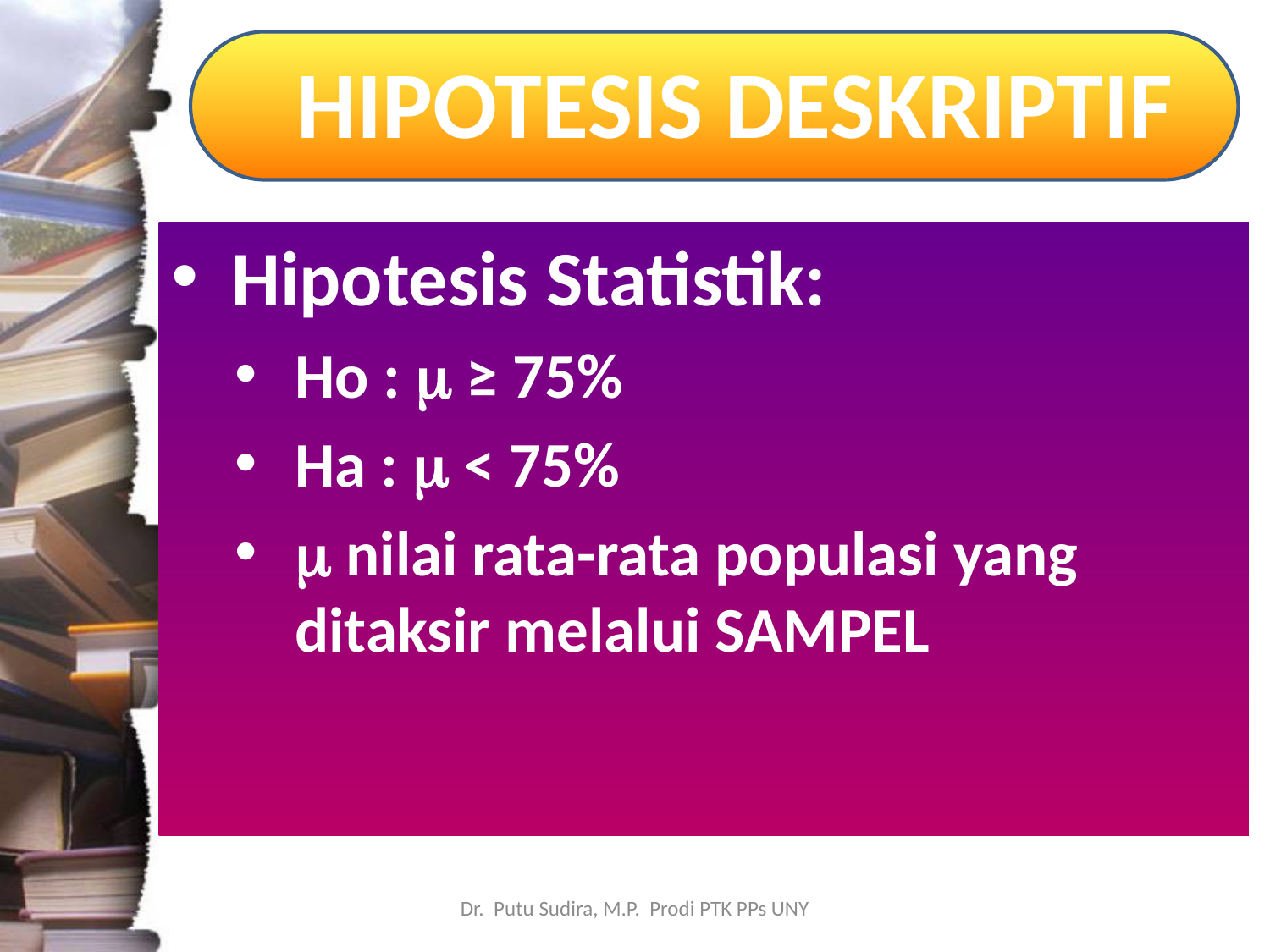

# HIPOTESIS DESKRIPTIF
Hipotesis Statistik:
Ho : μ ≥ 75%
Ha : μ < 75%
μ nilai rata-rata populasi yang ditaksir melalui SAMPEL
Dr.  Putu Sudira, M.P.  Prodi PTK PPs UNY